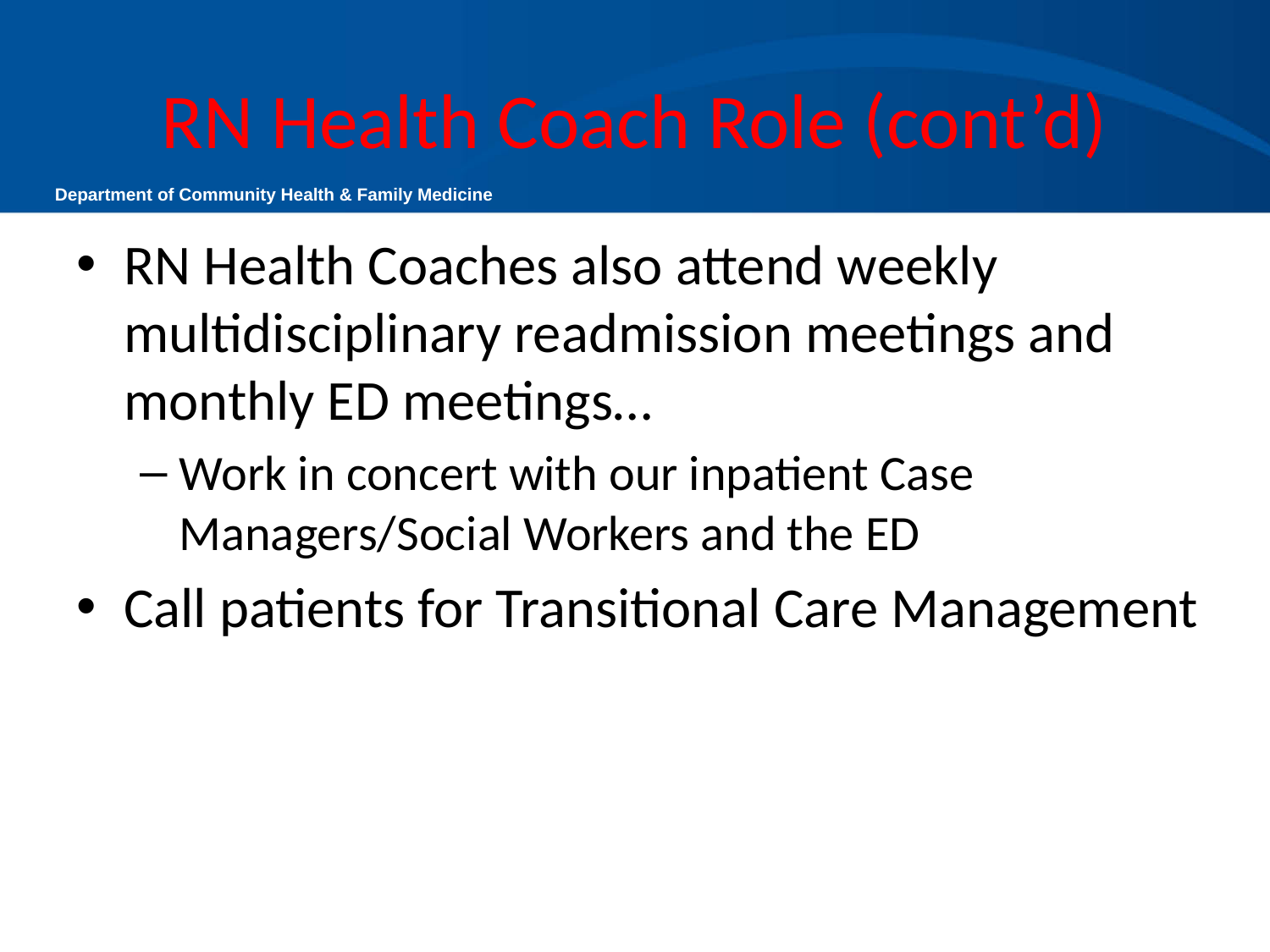

# RN Health Coach Role (cont’d)
RN Health Coaches also attend weekly multidisciplinary readmission meetings and monthly ED meetings…
Work in concert with our inpatient Case Managers/Social Workers and the ED
Call patients for Transitional Care Management